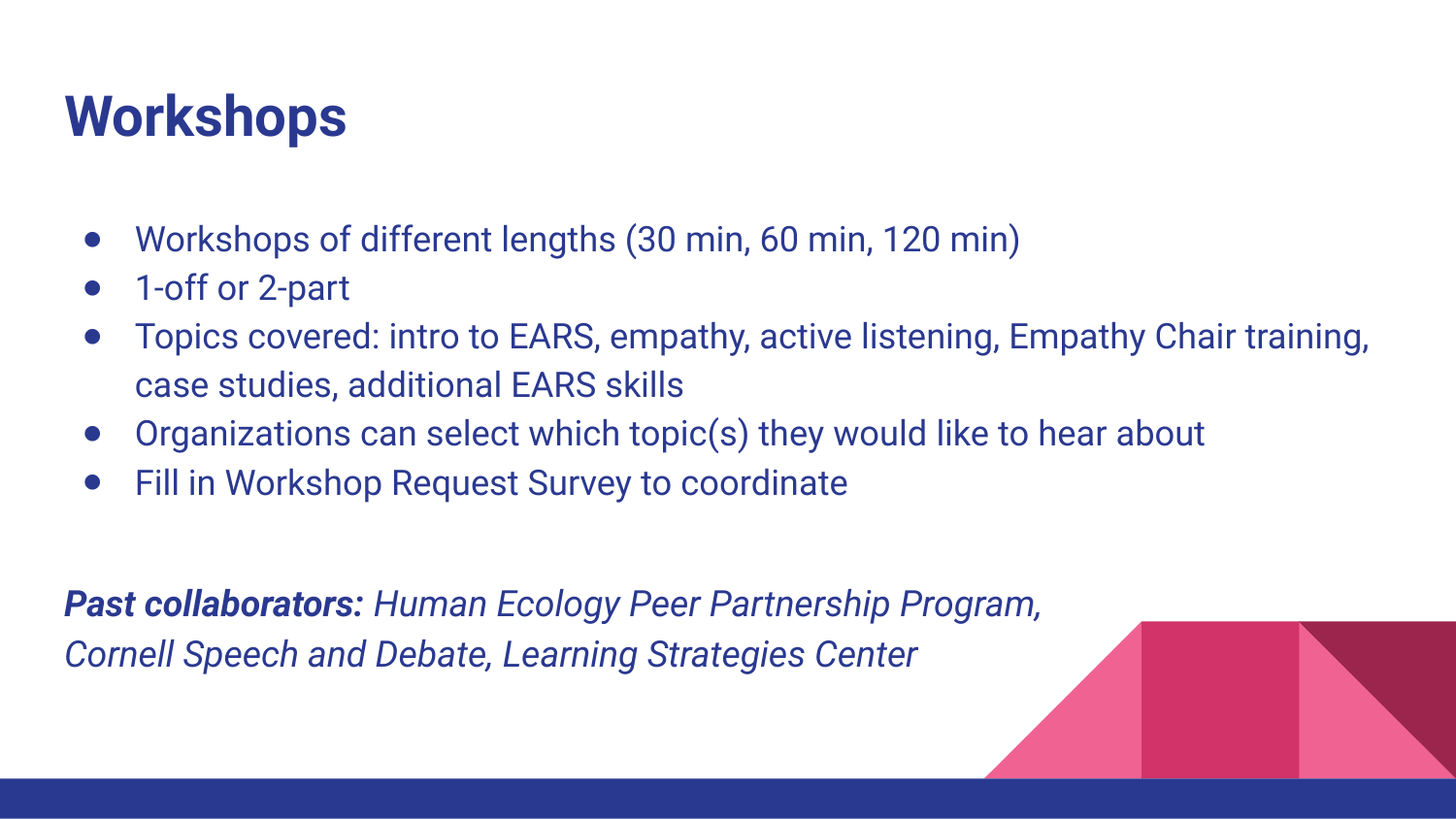

# Workshops
Workshops of different lengths (30 min, 60 min, 120 min)
1-off or 2-part
Topics covered: intro to EARS, empathy, active listening, Empathy Chair training, case studies, additional EARS skills
Organizations can select which topic(s) they would like to hear about
Fill in Workshop Request Survey to coordinate
Past collaborators: Human Ecology Peer Partnership Program, Cornell Speech and Debate, Learning Strategies Center